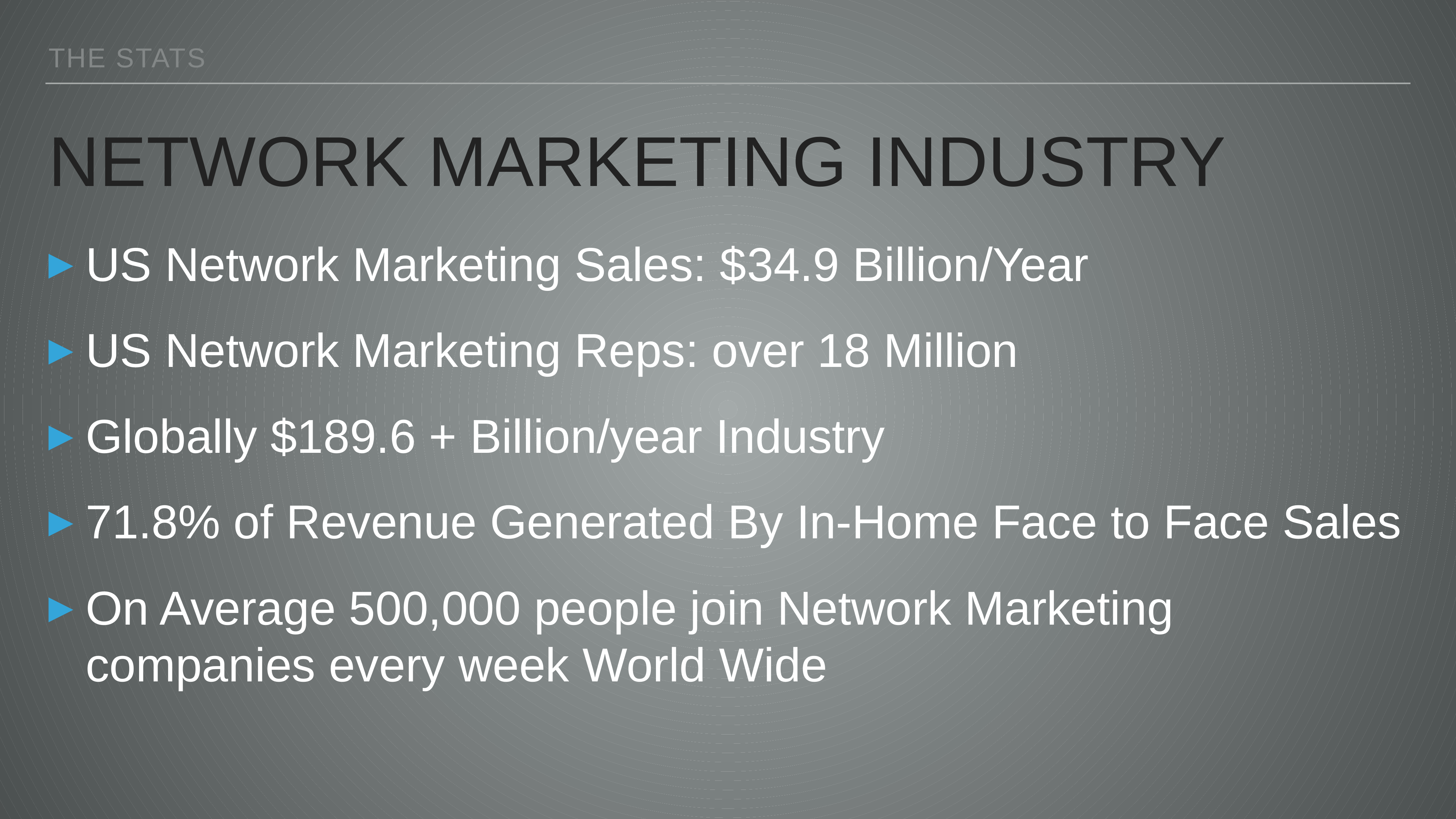

The stats
# Network Marketing Industry
US Network Marketing Sales: $34.9 Billion/Year
US Network Marketing Reps: over 18 Million
Globally $189.6 + Billion/year Industry
71.8% of Revenue Generated By In-Home Face to Face Sales
On Average 500,000 people join Network Marketing companies every week World Wide